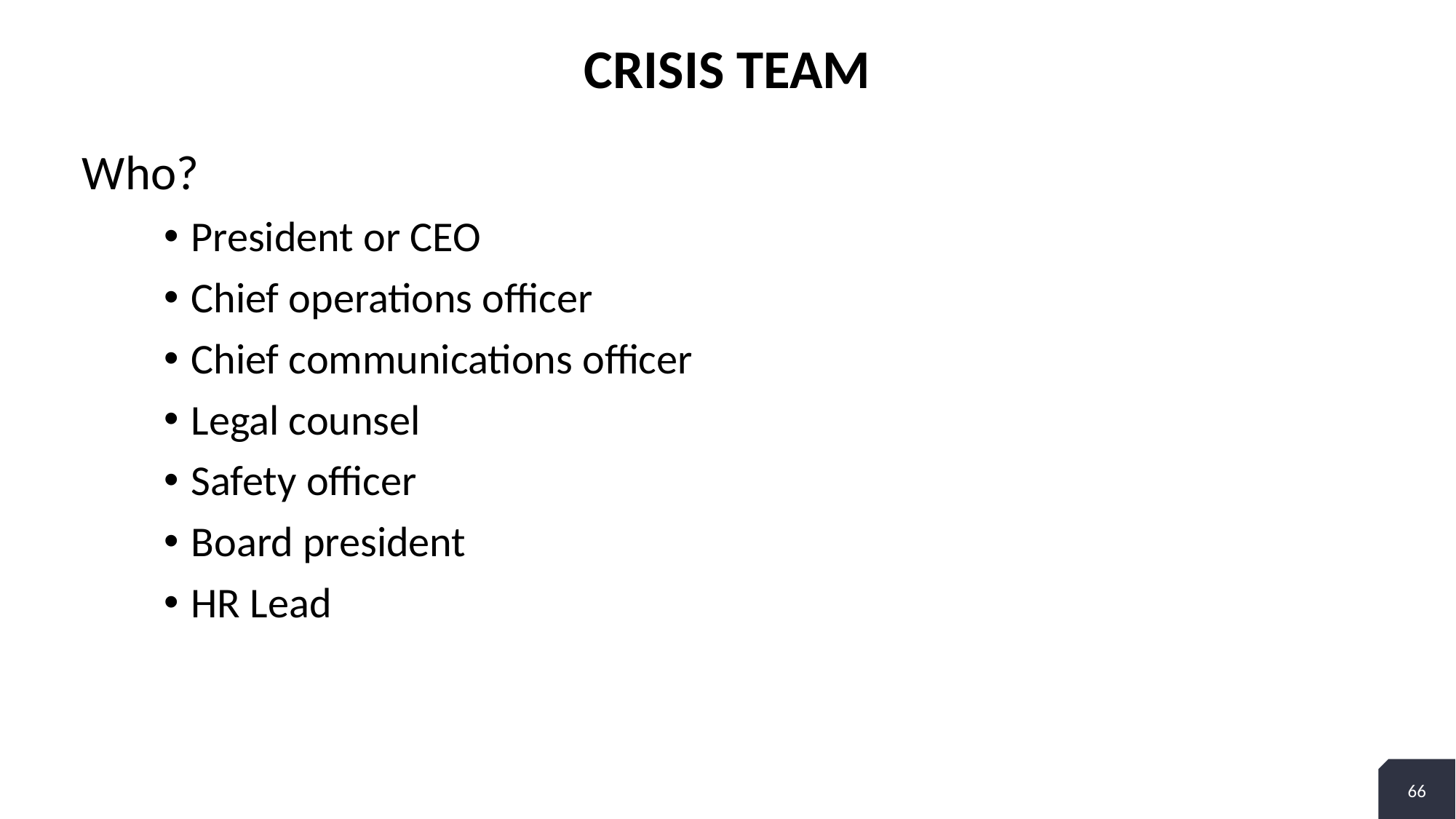

# Crisis Team
Who?
President or CEO
Chief operations officer
Chief communications officer
Legal counsel
Safety officer
Board president
HR Lead

66